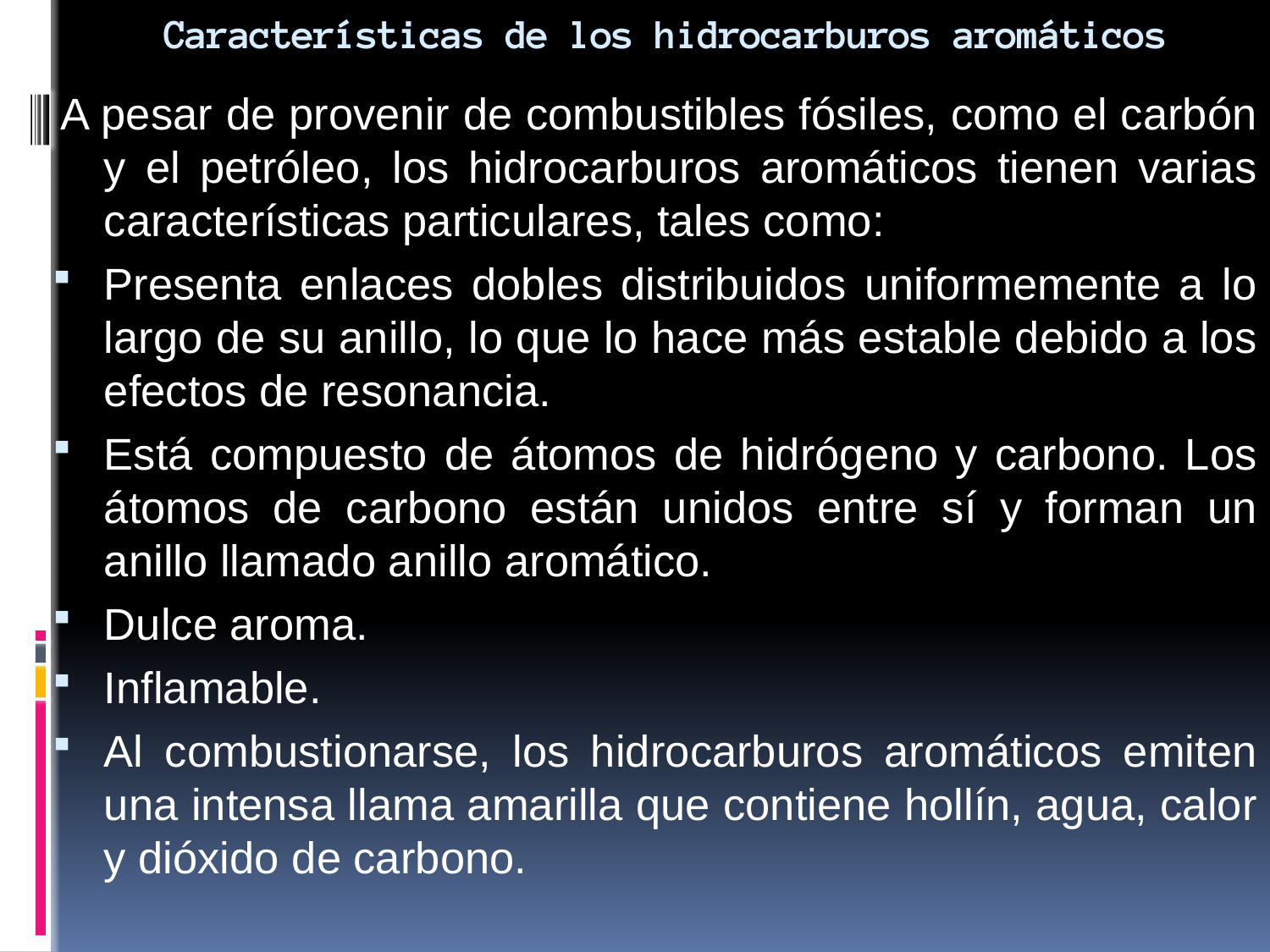

# Características de los hidrocarburos aromáticos
A pesar de provenir de combustibles fósiles, como el carbón y el petróleo, los hidrocarburos aromáticos tienen varias características particulares, tales como:
Presenta enlaces dobles distribuidos uniformemente a lo largo de su anillo, lo que lo hace más estable debido a los efectos de resonancia.
Está compuesto de átomos de hidrógeno y carbono. Los átomos de carbono están unidos entre sí y forman un anillo llamado anillo aromático.
Dulce aroma.
Inflamable.
Al combustionarse, los hidrocarburos aromáticos emiten una intensa llama amarilla que contiene hollín, agua, calor y dióxido de carbono.